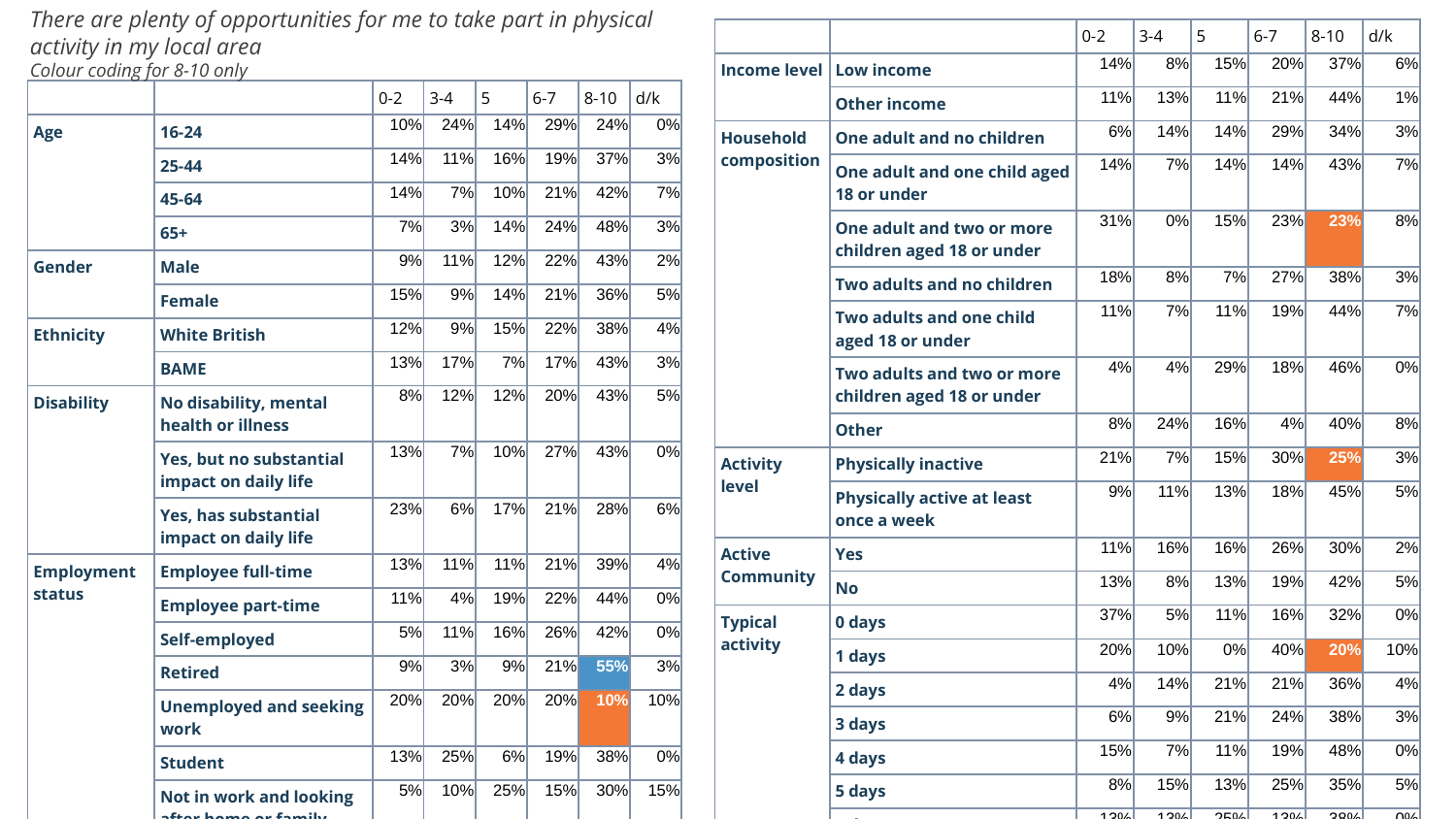

There are plenty of opportunities for me to take part in physical activity in my local area
Colour coding for 8-10 only
|  |  | 0-2 | 3-4 | 5 | 6-7 | 8-10 | d/k |
| --- | --- | --- | --- | --- | --- | --- | --- |
| Income level | Low income | 14% | 8% | 15% | 20% | 37% | 6% |
|  | Other income | 11% | 13% | 11% | 21% | 44% | 1% |
| Household composition | One adult and no children | 6% | 14% | 14% | 29% | 34% | 3% |
|  | One adult and one child aged 18 or under | 14% | 7% | 14% | 14% | 43% | 7% |
|  | One adult and two or more children aged 18 or under | 31% | 0% | 15% | 23% | 23% | 8% |
|  | Two adults and no children | 18% | 8% | 7% | 27% | 38% | 3% |
|  | Two adults and one child aged 18 or under | 11% | 7% | 11% | 19% | 44% | 7% |
|  | Two adults and two or more children aged 18 or under | 4% | 4% | 29% | 18% | 46% | 0% |
|  | Other | 8% | 24% | 16% | 4% | 40% | 8% |
| Activity level | Physically inactive | 21% | 7% | 15% | 30% | 25% | 3% |
|  | Physically active at least once a week | 9% | 11% | 13% | 18% | 45% | 5% |
| Active Community | Yes | 11% | 16% | 16% | 26% | 30% | 2% |
|  | No | 13% | 8% | 13% | 19% | 42% | 5% |
| Typical activity | 0 days | 37% | 5% | 11% | 16% | 32% | 0% |
|  | 1 days | 20% | 10% | 0% | 40% | 20% | 10% |
|  | 2 days | 4% | 14% | 21% | 21% | 36% | 4% |
|  | 3 days | 6% | 9% | 21% | 24% | 38% | 3% |
|  | 4 days | 15% | 7% | 11% | 19% | 48% | 0% |
|  | 5 days | 8% | 15% | 13% | 25% | 35% | 5% |
|  | 6 days | 13% | 13% | 25% | 13% | 38% | 0% |
|  | 7 days | 12% | 6% | 8% | 18% | 47% | 8% |
|  |  | 0-2 | 3-4 | 5 | 6-7 | 8-10 | d/k |
| --- | --- | --- | --- | --- | --- | --- | --- |
| Age | 16-24 | 10% | 24% | 14% | 29% | 24% | 0% |
|  | 25-44 | 14% | 11% | 16% | 19% | 37% | 3% |
|  | 45-64 | 14% | 7% | 10% | 21% | 42% | 7% |
|  | 65+ | 7% | 3% | 14% | 24% | 48% | 3% |
| Gender | Male | 9% | 11% | 12% | 22% | 43% | 2% |
|  | Female | 15% | 9% | 14% | 21% | 36% | 5% |
| Ethnicity | White British | 12% | 9% | 15% | 22% | 38% | 4% |
|  | BAME | 13% | 17% | 7% | 17% | 43% | 3% |
| Disability | No disability, mental health or illness | 8% | 12% | 12% | 20% | 43% | 5% |
|  | Yes, but no substantial impact on daily life | 13% | 7% | 10% | 27% | 43% | 0% |
|  | Yes, has substantial impact on daily life | 23% | 6% | 17% | 21% | 28% | 6% |
| Employment status | Employee full-time | 13% | 11% | 11% | 21% | 39% | 4% |
|  | Employee part-time | 11% | 4% | 19% | 22% | 44% | 0% |
|  | Self-employed | 5% | 11% | 16% | 26% | 42% | 0% |
|  | Retired | 9% | 3% | 9% | 21% | 55% | 3% |
|  | Unemployed and seeking work | 20% | 20% | 20% | 20% | 10% | 10% |
|  | Student | 13% | 25% | 6% | 19% | 38% | 0% |
|  | Not in work and looking after home or family | 5% | 10% | 25% | 15% | 30% | 15% |
|  | Long-term sick | 32% | 5% | 11% | 21% | 26% | 5% |